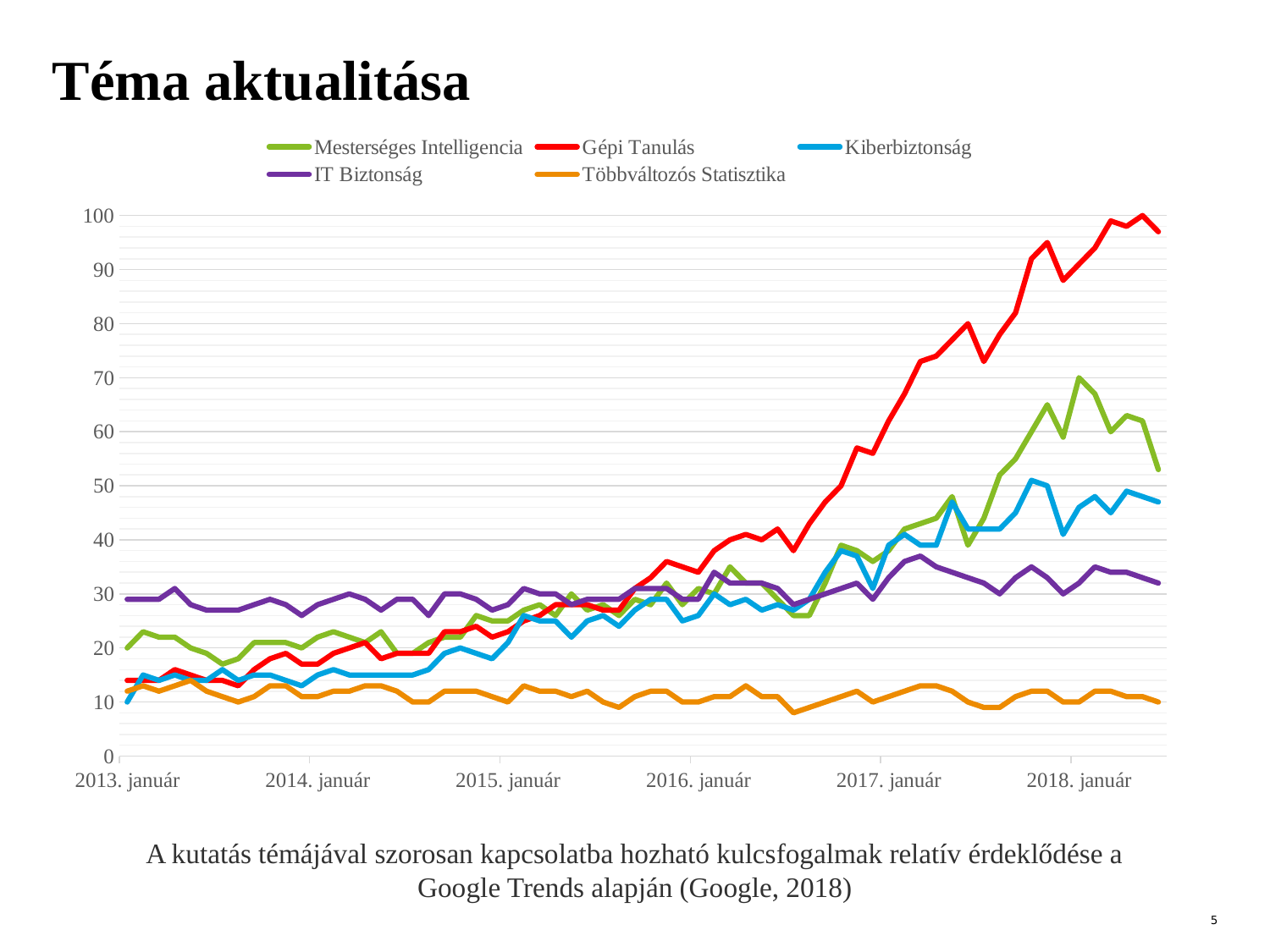

# Téma aktualitása

### Chart

| Category | Mesterséges Intelligencia | Gépi Tanulás | Kiberbiztonság | IT Biztonság | Többváltozós Statisztika |
|---|---|---|---|---|---|
| 41275 | 20.0 | 14.0 | 10.0 | 29.0 | 12.0 |
| 41306 | 23.0 | 14.0 | 15.0 | 29.0 | 13.0 |
| 41334 | 22.0 | 14.0 | 14.0 | 29.0 | 12.0 |
| 41365 | 22.0 | 16.0 | 15.0 | 31.0 | 13.0 |
| 41395 | 20.0 | 15.0 | 14.0 | 28.0 | 14.0 |
| 41426 | 19.0 | 14.0 | 14.0 | 27.0 | 12.0 |
| 41456 | 17.0 | 14.0 | 16.0 | 27.0 | 11.0 |
| 41487 | 18.0 | 13.0 | 14.0 | 27.0 | 10.0 |
| 41518 | 21.0 | 16.0 | 15.0 | 28.0 | 11.0 |
| 41548 | 21.0 | 18.0 | 15.0 | 29.0 | 13.0 |
| 41579 | 21.0 | 19.0 | 14.0 | 28.0 | 13.0 |
| 41609 | 20.0 | 17.0 | 13.0 | 26.0 | 11.0 |
| 41640 | 22.0 | 17.0 | 15.0 | 28.0 | 11.0 |
| 41671 | 23.0 | 19.0 | 16.0 | 29.0 | 12.0 |
| 41699 | 22.0 | 20.0 | 15.0 | 30.0 | 12.0 |
| 41730 | 21.0 | 21.0 | 15.0 | 29.0 | 13.0 |
| 41760 | 23.0 | 18.0 | 15.0 | 27.0 | 13.0 |
| 41791 | 19.0 | 19.0 | 15.0 | 29.0 | 12.0 |
| 41821 | 19.0 | 19.0 | 15.0 | 29.0 | 10.0 |
| 41852 | 21.0 | 19.0 | 16.0 | 26.0 | 10.0 |
| 41883 | 22.0 | 23.0 | 19.0 | 30.0 | 12.0 |
| 41913 | 22.0 | 23.0 | 20.0 | 30.0 | 12.0 |
| 41944 | 26.0 | 24.0 | 19.0 | 29.0 | 12.0 |
| 41974 | 25.0 | 22.0 | 18.0 | 27.0 | 11.0 |
| 42005 | 25.0 | 23.0 | 21.0 | 28.0 | 10.0 |
| 42036 | 27.0 | 25.0 | 26.0 | 31.0 | 13.0 |
| 42064 | 28.0 | 26.0 | 25.0 | 30.0 | 12.0 |
| 42095 | 26.0 | 28.0 | 25.0 | 30.0 | 12.0 |
| 42125 | 30.0 | 28.0 | 22.0 | 28.0 | 11.0 |
| 42156 | 27.0 | 28.0 | 25.0 | 29.0 | 12.0 |
| 42186 | 28.0 | 27.0 | 26.0 | 29.0 | 10.0 |
| 42217 | 26.0 | 27.0 | 24.0 | 29.0 | 9.0 |
| 42248 | 29.0 | 31.0 | 27.0 | 31.0 | 11.0 |
| 42278 | 28.0 | 33.0 | 29.0 | 31.0 | 12.0 |
| 42309 | 32.0 | 36.0 | 29.0 | 31.0 | 12.0 |
| 42339 | 28.0 | 35.0 | 25.0 | 29.0 | 10.0 |
| 42370 | 31.0 | 34.0 | 26.0 | 29.0 | 10.0 |
| 42401 | 30.0 | 38.0 | 30.0 | 34.0 | 11.0 |
| 42430 | 35.0 | 40.0 | 28.0 | 32.0 | 11.0 |
| 42461 | 32.0 | 41.0 | 29.0 | 32.0 | 13.0 |
| 42491 | 32.0 | 40.0 | 27.0 | 32.0 | 11.0 |
| 42522 | 29.0 | 42.0 | 28.0 | 31.0 | 11.0 |
| 42552 | 26.0 | 38.0 | 27.0 | 28.0 | 8.0 |
| 42583 | 26.0 | 43.0 | 29.0 | 29.0 | 9.0 |
| 42614 | 32.0 | 47.0 | 34.0 | 30.0 | 10.0 |
| 42644 | 39.0 | 50.0 | 38.0 | 31.0 | 11.0 |
| 42675 | 38.0 | 57.0 | 37.0 | 32.0 | 12.0 |
| 42705 | 36.0 | 56.0 | 31.0 | 29.0 | 10.0 |
| 42736 | 38.0 | 62.0 | 39.0 | 33.0 | 11.0 |
| 42767 | 42.0 | 67.0 | 41.0 | 36.0 | 12.0 |
| 42795 | 43.0 | 73.0 | 39.0 | 37.0 | 13.0 |
| 42826 | 44.0 | 74.0 | 39.0 | 35.0 | 13.0 |
| 42856 | 48.0 | 77.0 | 47.0 | 34.0 | 12.0 |
| 42887 | 39.0 | 80.0 | 42.0 | 33.0 | 10.0 |
| 42917 | 44.0 | 73.0 | 42.0 | 32.0 | 9.0 |
| 42948 | 52.0 | 78.0 | 42.0 | 30.0 | 9.0 |
| 42979 | 55.0 | 82.0 | 45.0 | 33.0 | 11.0 |
| 43009 | 60.0 | 92.0 | 51.0 | 35.0 | 12.0 |
| 43040 | 65.0 | 95.0 | 50.0 | 33.0 | 12.0 |
| 43070 | 59.0 | 88.0 | 41.0 | 30.0 | 10.0 |
| 43101 | 70.0 | 91.0 | 46.0 | 32.0 | 10.0 |
| 43132 | 67.0 | 94.0 | 48.0 | 35.0 | 12.0 |
| 43160 | 60.0 | 99.0 | 45.0 | 34.0 | 12.0 |
| 43191 | 63.0 | 98.0 | 49.0 | 34.0 | 11.0 |
| 43221 | 62.0 | 100.0 | 48.0 | 33.0 | 11.0 |
| 43252 | 53.0 | 97.0 | 47.0 | 32.0 | 10.0 |
A kutatás témájával szorosan kapcsolatba hozható kulcsfogalmak relatív érdeklődése a Google Trends alapján (Google, 2018)